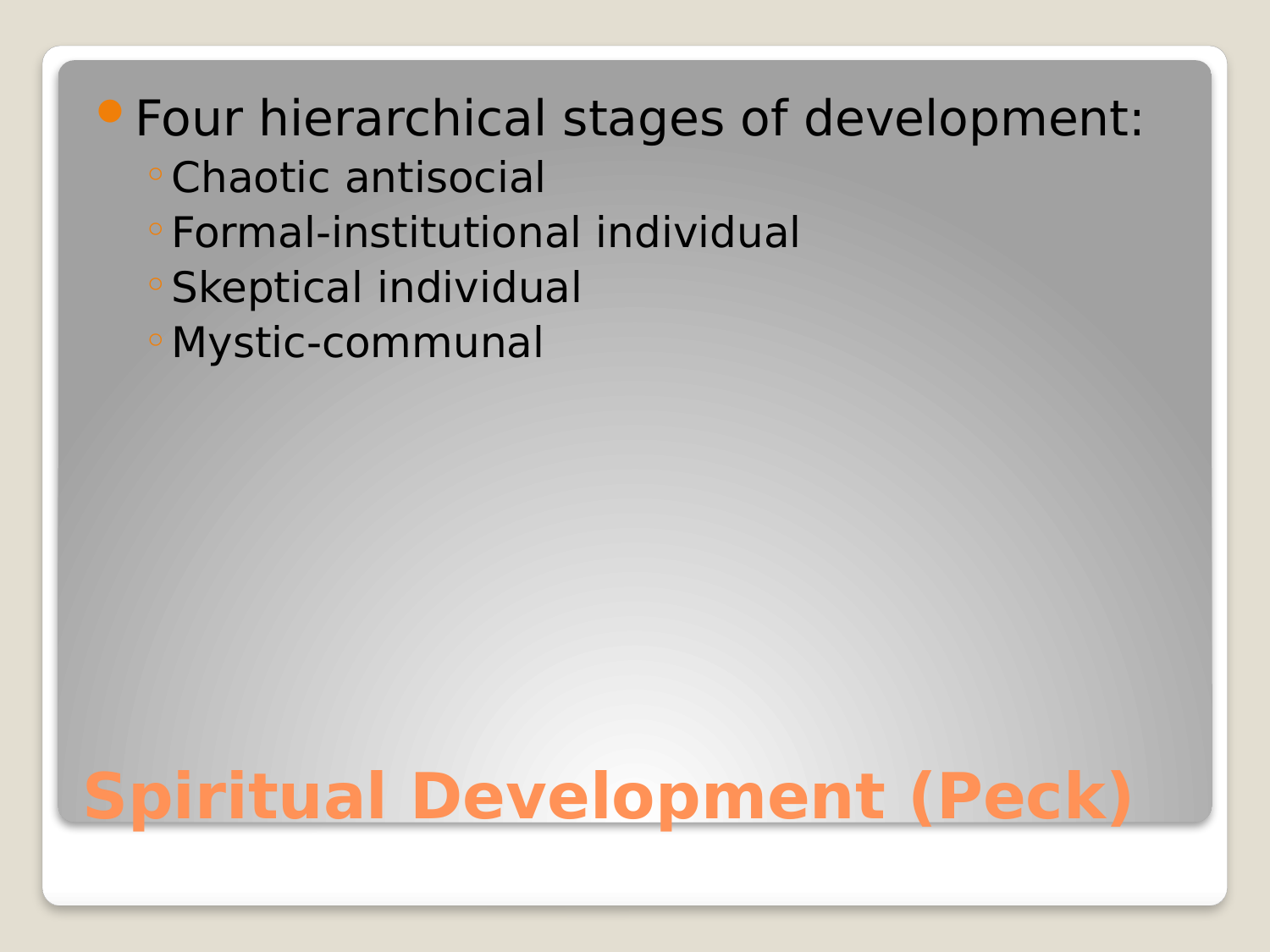

Four hierarchical stages of development:
Chaotic antisocial
Formal-institutional individual
Skeptical individual
Mystic-communal
# Spiritual Development (Peck)